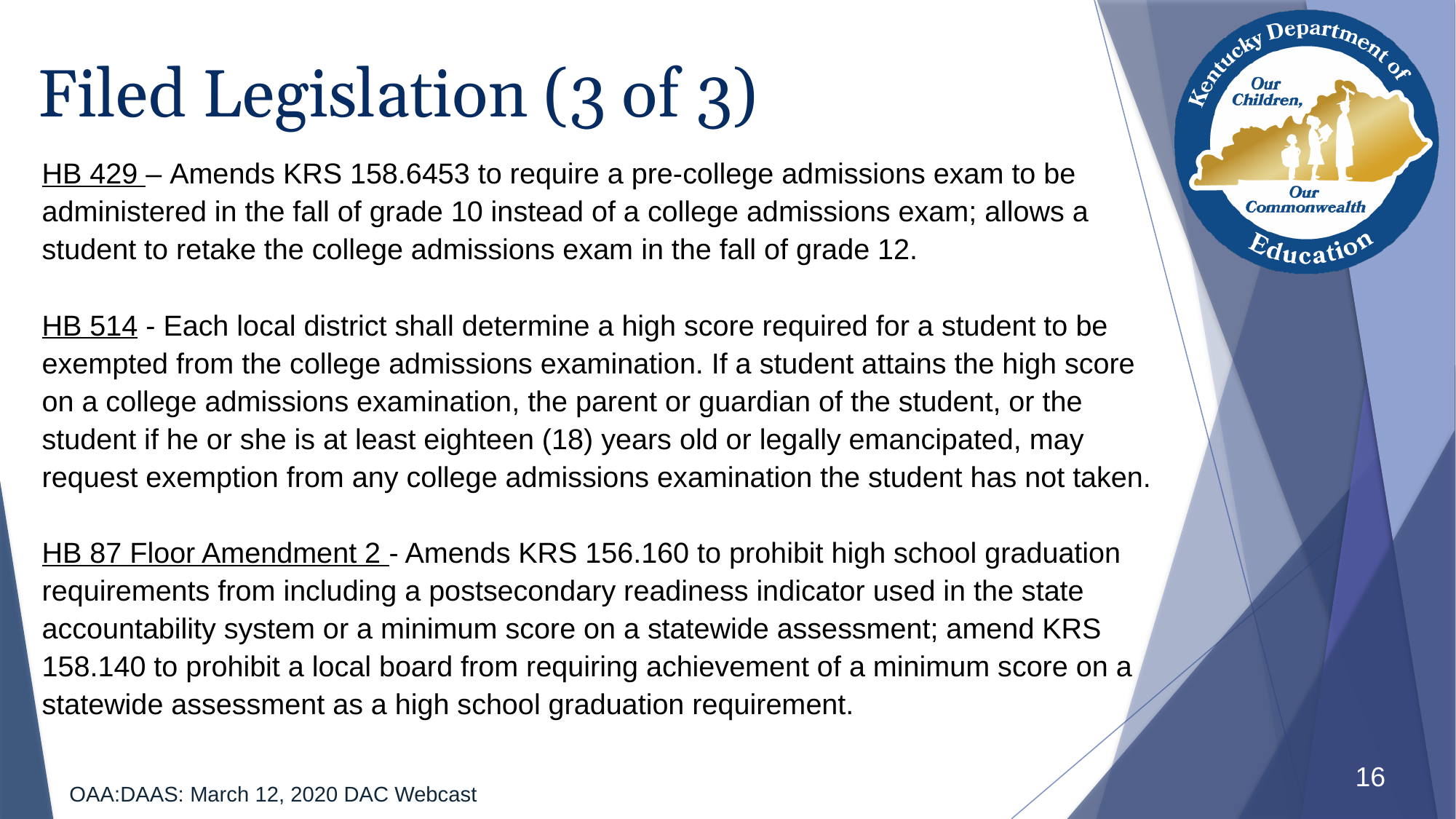

# Filed Legislation (3 of 3)
HB 429 – Amends KRS 158.6453 to require a pre-college admissions exam to be administered in the fall of grade 10 instead of a college admissions exam; allows a student to retake the college admissions exam in the fall of grade 12.

HB 514 - Each local district shall determine a high score required for a student to be exempted from the college admissions examination. If a student attains the high score on a college admissions examination, the parent or guardian of the student, or the student if he or she is at least eighteen (18) years old or legally emancipated, may request exemption from any college admissions examination the student has not taken.

HB 87 Floor Amendment 2 - Amends KRS 156.160 to prohibit high school graduation requirements from including a postsecondary readiness indicator used in the state accountability system or a minimum score on a statewide assessment; amend KRS 158.140 to prohibit a local board from requiring achievement of a minimum score on a statewide assessment as a high school graduation requirement.

16
OAA:DAAS: March 12, 2020 DAC Webcast